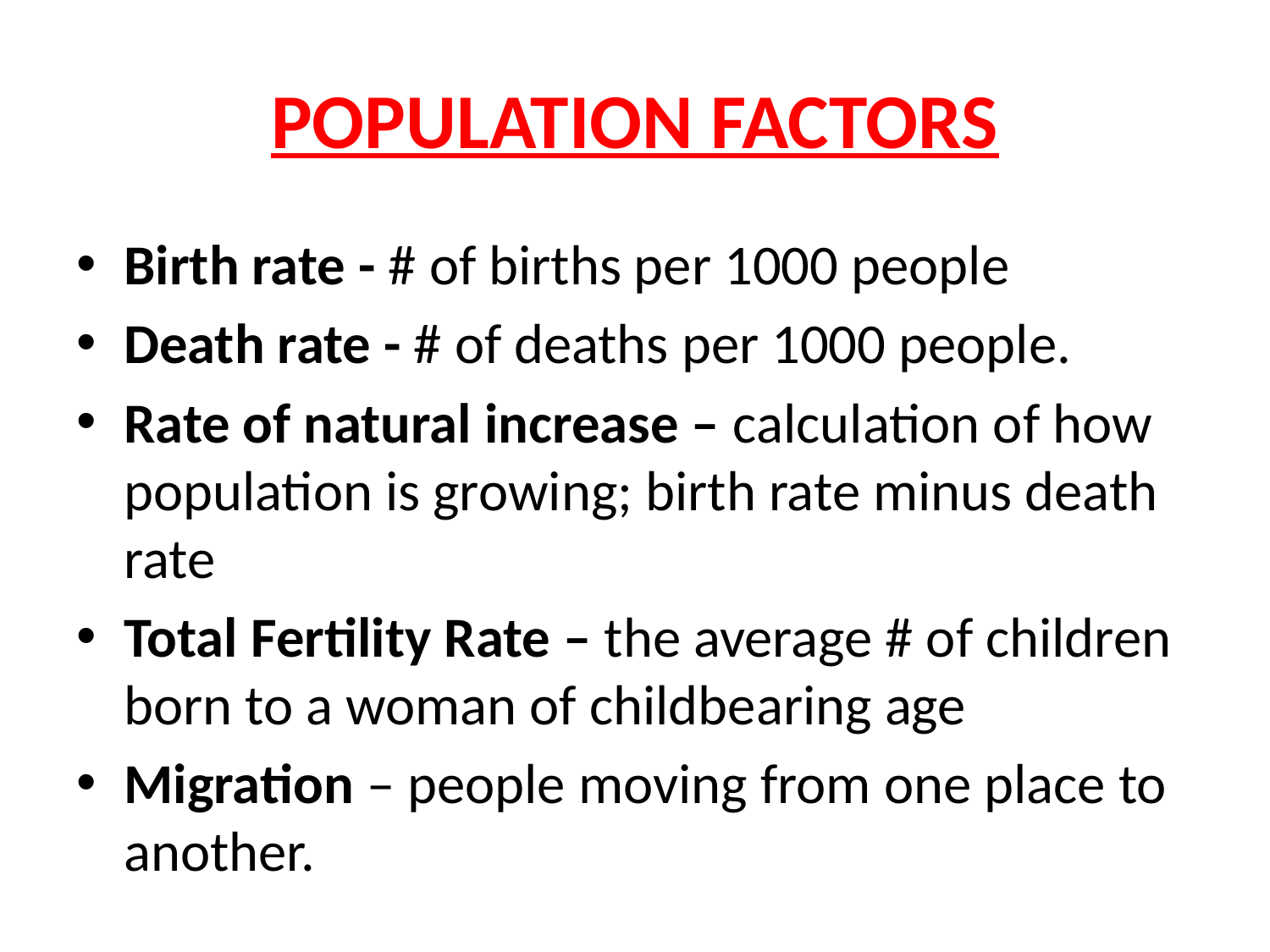

# POPULATION FACTORS
Birth rate - # of births per 1000 people
Death rate - # of deaths per 1000 people.
Rate of natural increase – calculation of how population is growing; birth rate minus death rate
Total Fertility Rate – the average # of children born to a woman of childbearing age
Migration – people moving from one place to another.